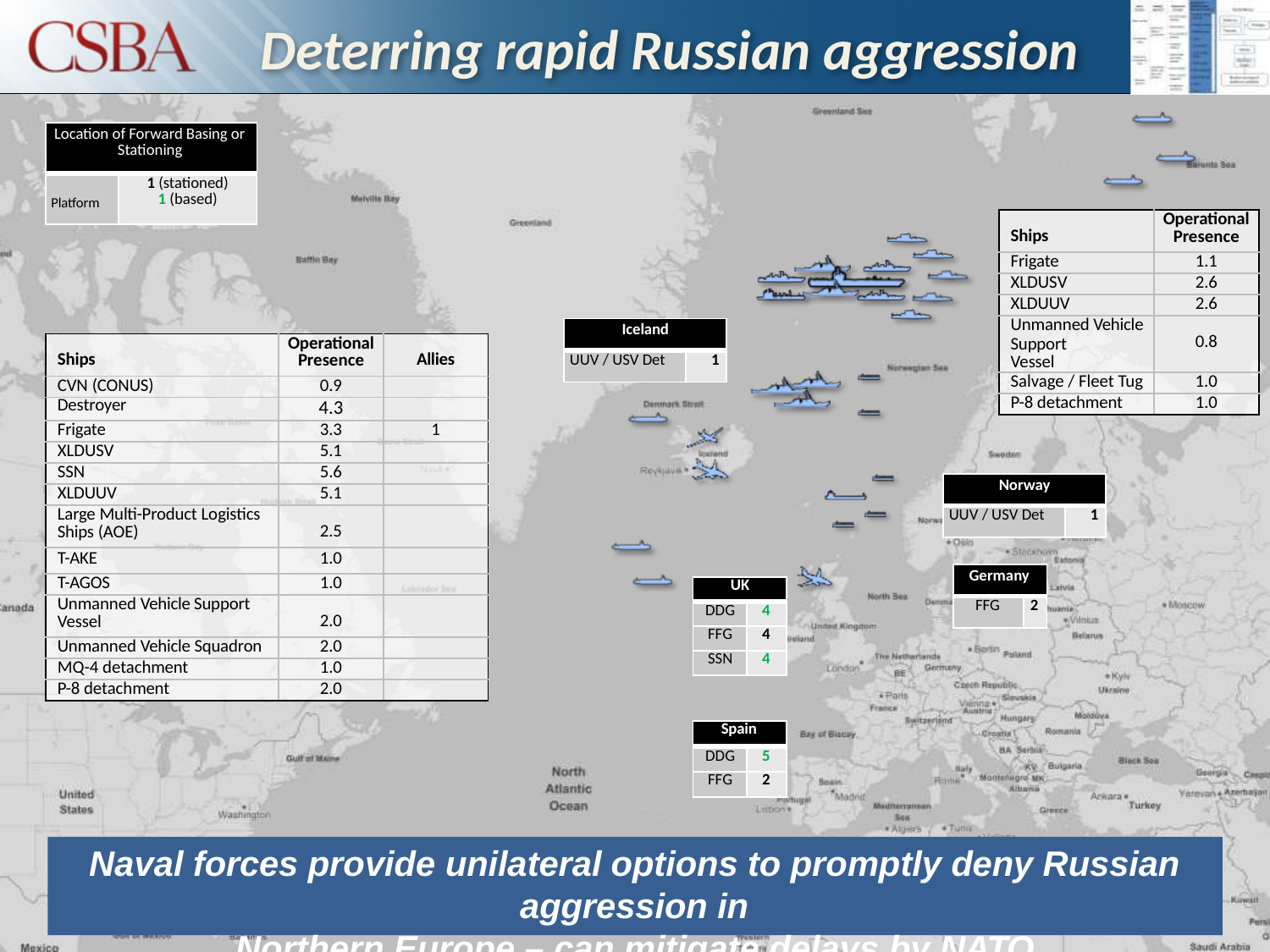

# Deterring rapid Russian aggression

| Location of Forward Basing or Stationing |  |
| --- | --- |
| Platform | 1 (stationed) 1 (based) |

| Ships | Operational Presence |
| --- | --- |
| Frigate | 1.1 |
| XLDUSV | 2.6 |
| XLDUUV | 2.6 |
| Unmanned Vehicle Support Vessel | 0.8 |
| Salvage / Fleet Tug | 1.0 |
| P-8 detachment | 1.0 |

| Iceland |  |
| --- | --- |
| UUV / USV Det | 1 |
| Ships | Operational Presence | Allies |
| --- | --- | --- |
| CVN (CONUS) | 0.9 |  |
| Destroyer | 4.3 |  |
| Frigate | 3.3 | 1 |
| XLDUSV | 5.1 |  |
| SSN | 5.6 |  |
| XLDUUV | 5.1 |  |
| Large Multi-Product Logistics Ships (AOE) | 2.5 |  |
| T-AKE | 1.0 |  |
| T-AGOS | 1.0 |  |
| Unmanned Vehicle Support Vessel | 2.0 |  |
| Unmanned Vehicle Squadron | 2.0 |  |
| MQ-4 detachment | 1.0 |  |
| P-8 detachment | 2.0 |  |

| Norway |  |
| --- | --- |
| UUV / USV Det | 1 |

| Germany |  |
| --- | --- |
| FFG | 2 |

| UK |  |
| --- | --- |
| DDG | 4 |
| FFG | 4 |
| SSN | 4 |
| Spain |  |
| --- | --- |
| DDG | 5 |
| FFG | 2 |

Naval forces provide unilateral options to promptly deny Russian aggression in
Northern Europe – can mitigate delays by NATO